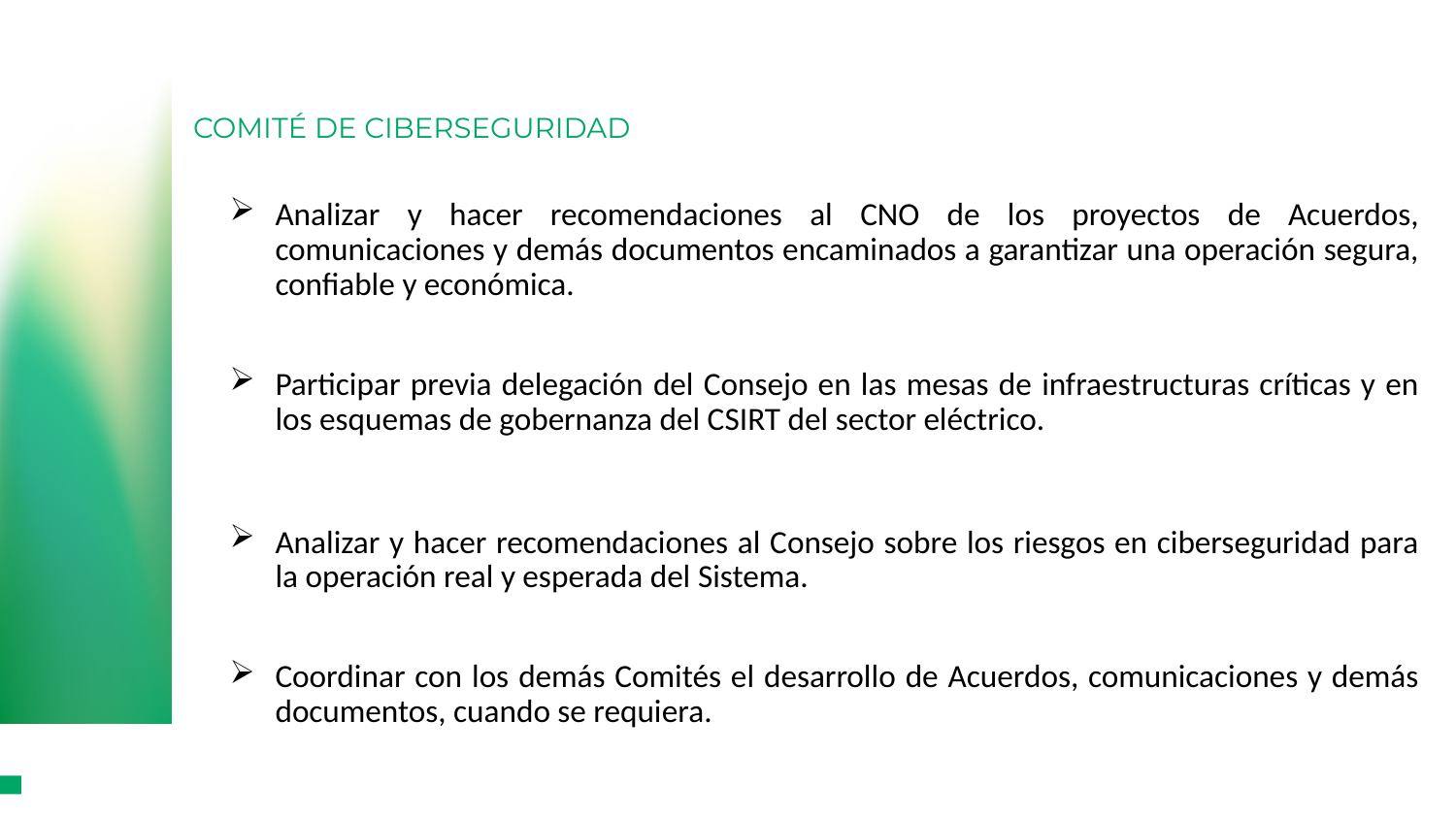

# COMITÉ DE CIBERSEGURIDAD
Analizar y hacer recomendaciones al CNO de los proyectos de Acuerdos, comunicaciones y demás documentos encaminados a garantizar una operación segura, confiable y económica.

Participar previa delegación del Consejo en las mesas de infraestructuras críticas y en los esquemas de gobernanza del CSIRT del sector eléctrico.

Analizar y hacer recomendaciones al Consejo sobre los riesgos en ciberseguridad para la operación real y esperada del Sistema.

Coordinar con los demás Comités el desarrollo de Acuerdos, comunicaciones y demás documentos, cuando se requiera.